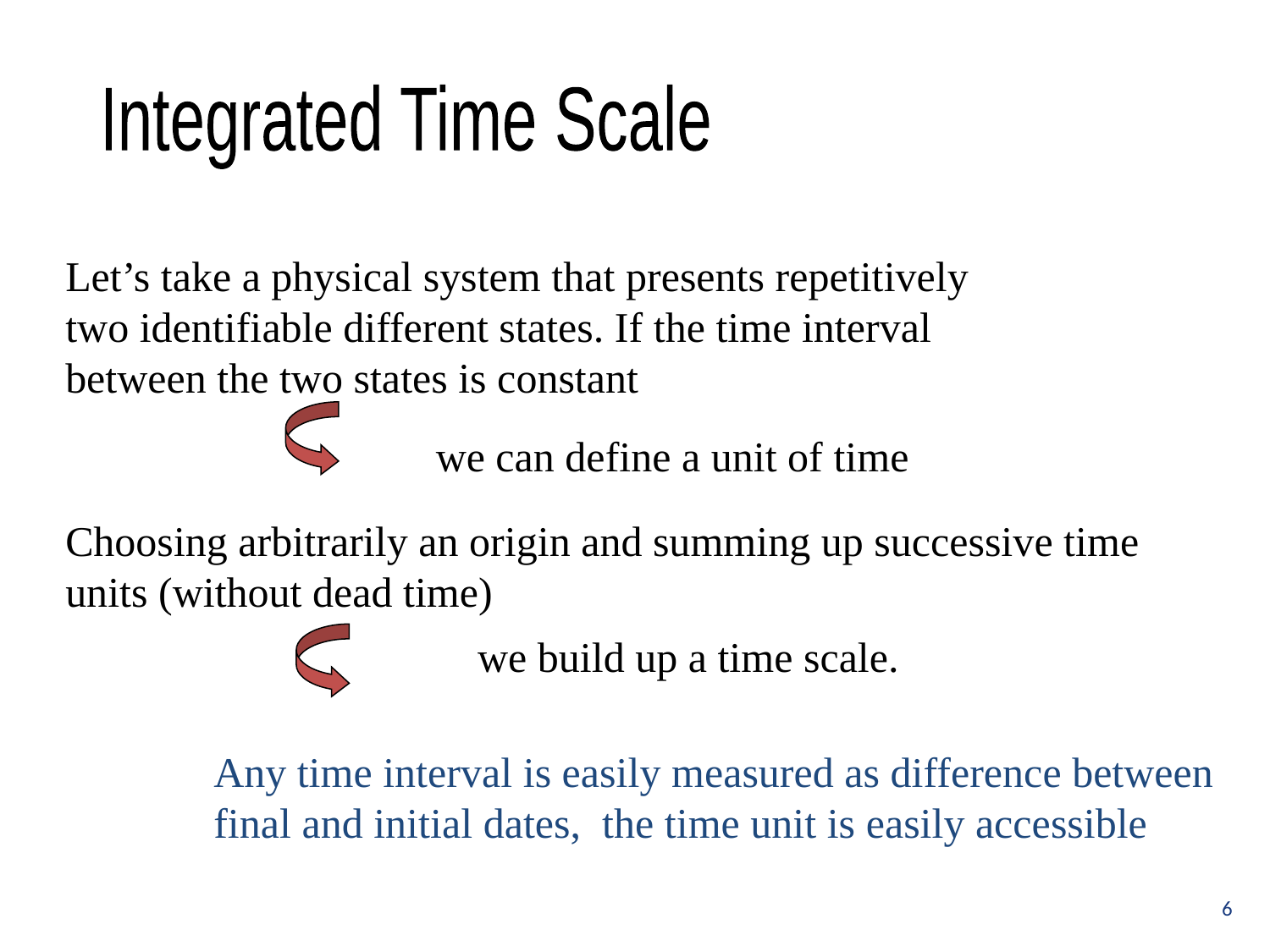

Integrated Time Scale
Let’s take a physical system that presents repetitively two identifiable different states. If the time interval between the two states is constant

we can define a unit of time
Choosing arbitrarily an origin and summing up successive time units (without dead time)

we build up a time scale.
Any time interval is easily measured as difference between final and initial dates,  the time unit is easily accessible